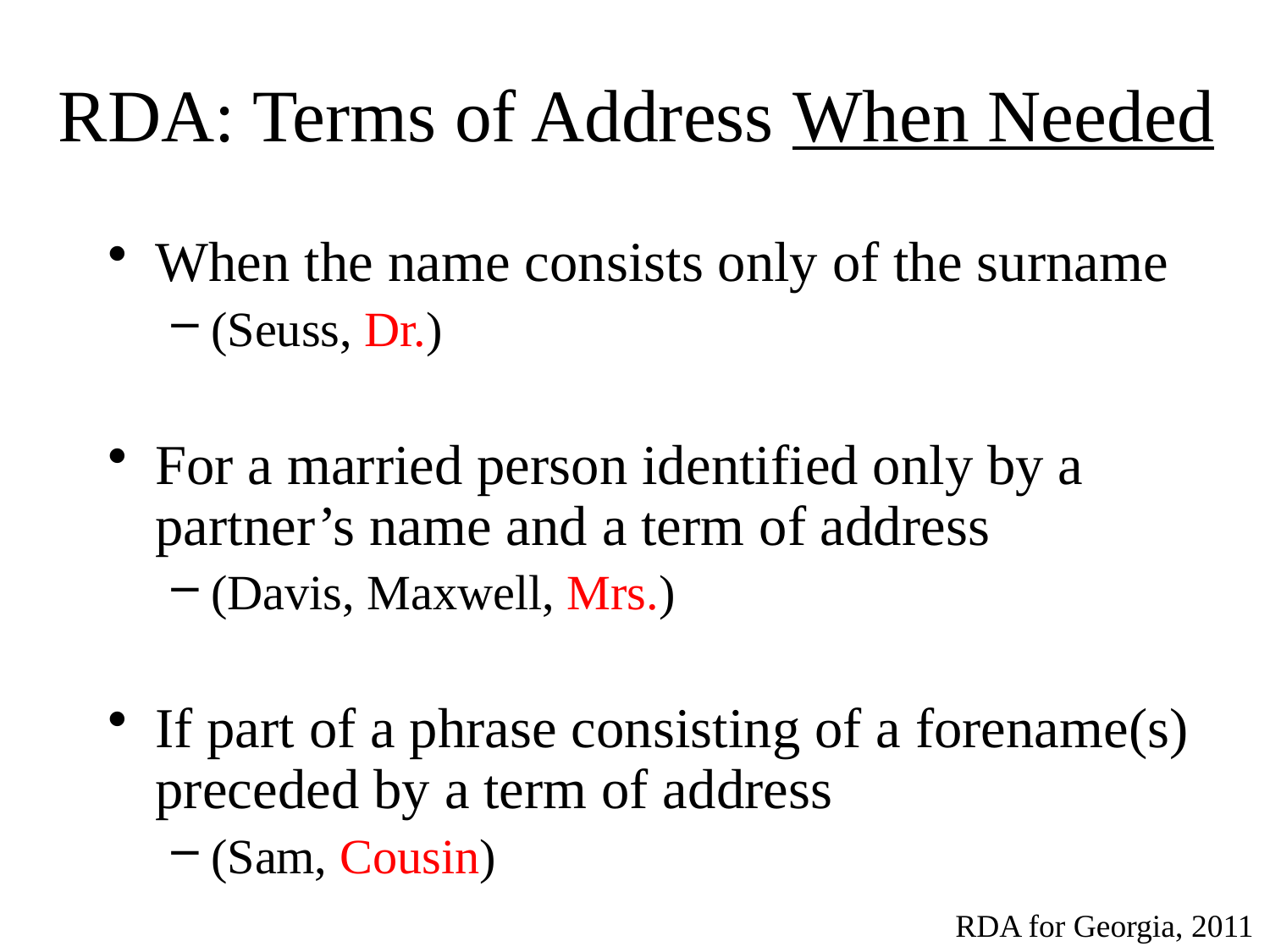

# RDA: Terms of Address When Needed
When the name consists only of the surname
(Seuss, Dr.)

For a married person identified only by a partner’s name and a term of address
(Davis, Maxwell, Mrs.)

If part of a phrase consisting of a forename(s) preceded by a term of address
(Sam, Cousin)
RDA for Georgia, 2011